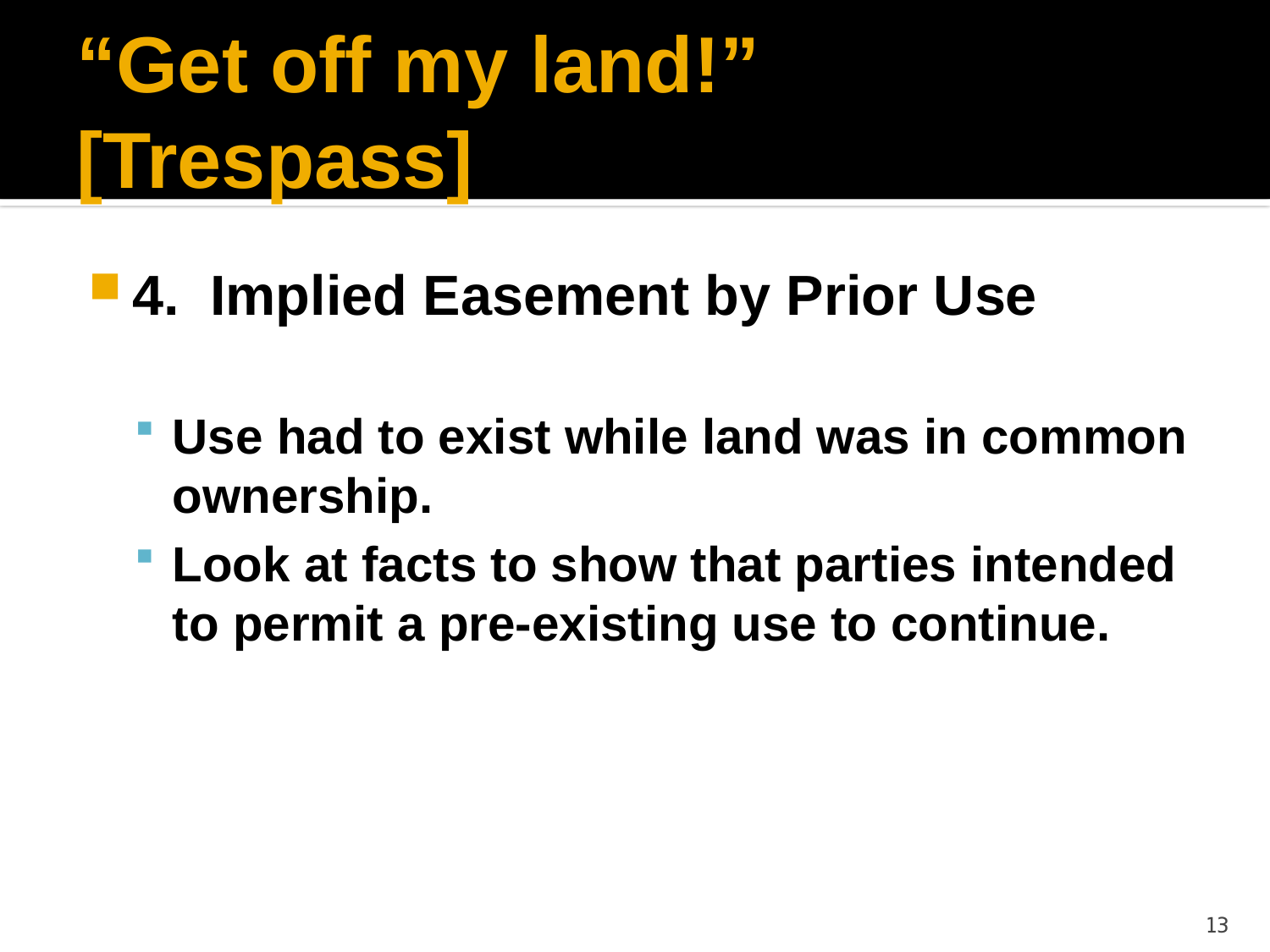

# “Get off my land!”  [Trespass]
4.  Implied Easement by Prior Use

Use had to exist while land was in common ownership.
Look at facts to show that parties intended to permit a pre-existing use to continue.
13